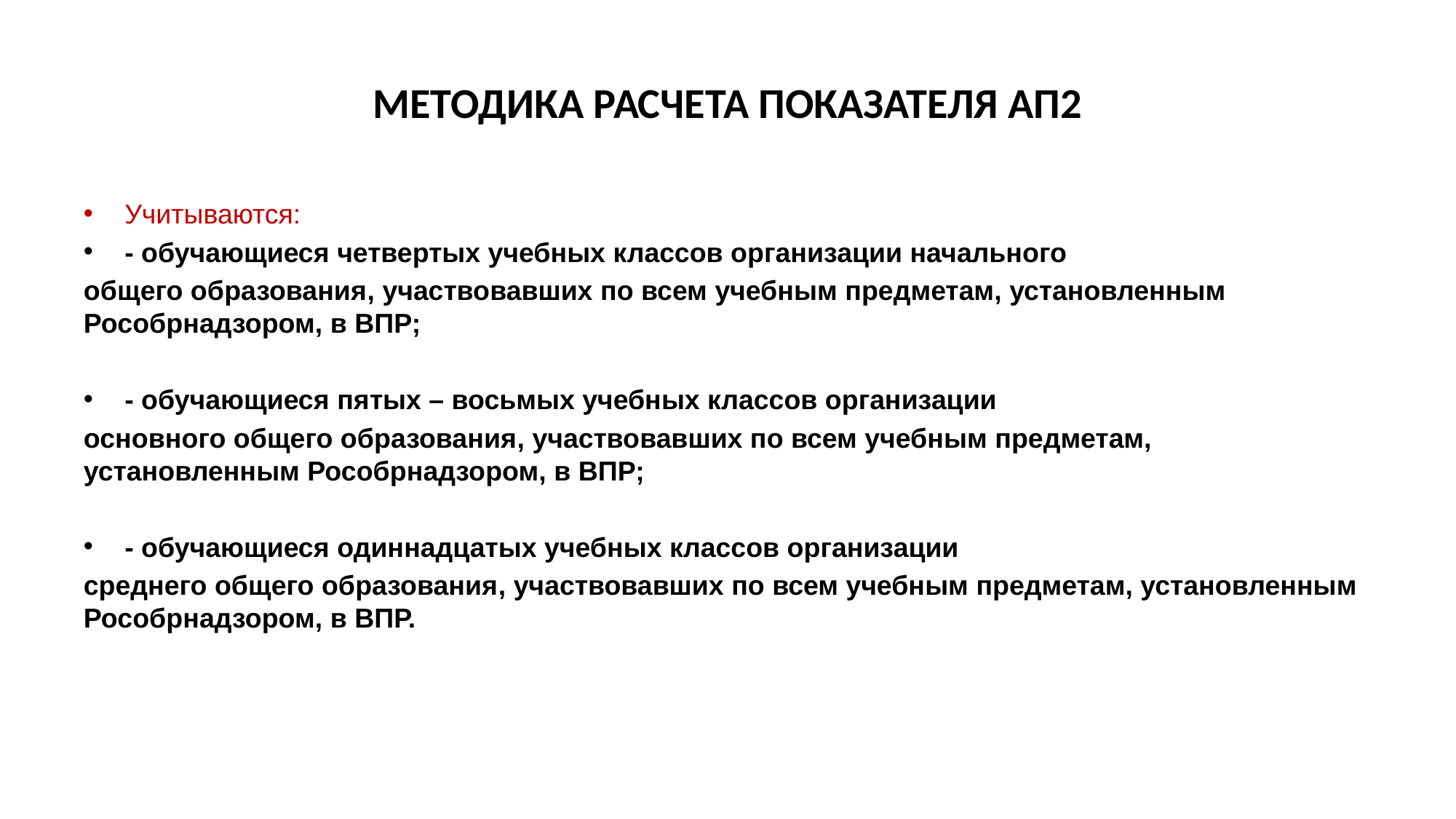

# МЕТОДИКА РАСЧЕТА ПОКАЗАТЕЛЯ АП2
Учитываются:
- обучающиеся четвертых учебных классов организации начального
общего образования, участвовавших по всем учебным предметам, установленным Рособрнадзором, в ВПР;

- обучающиеся пятых – восьмых учебных классов организации
основного общего образования, участвовавших по всем учебным предметам, установленным Рособрнадзором, в ВПР;

- обучающиеся одиннадцатых учебных классов организации
среднего общего образования, участвовавших по всем учебным предметам, установленным Рособрнадзором, в ВПР.